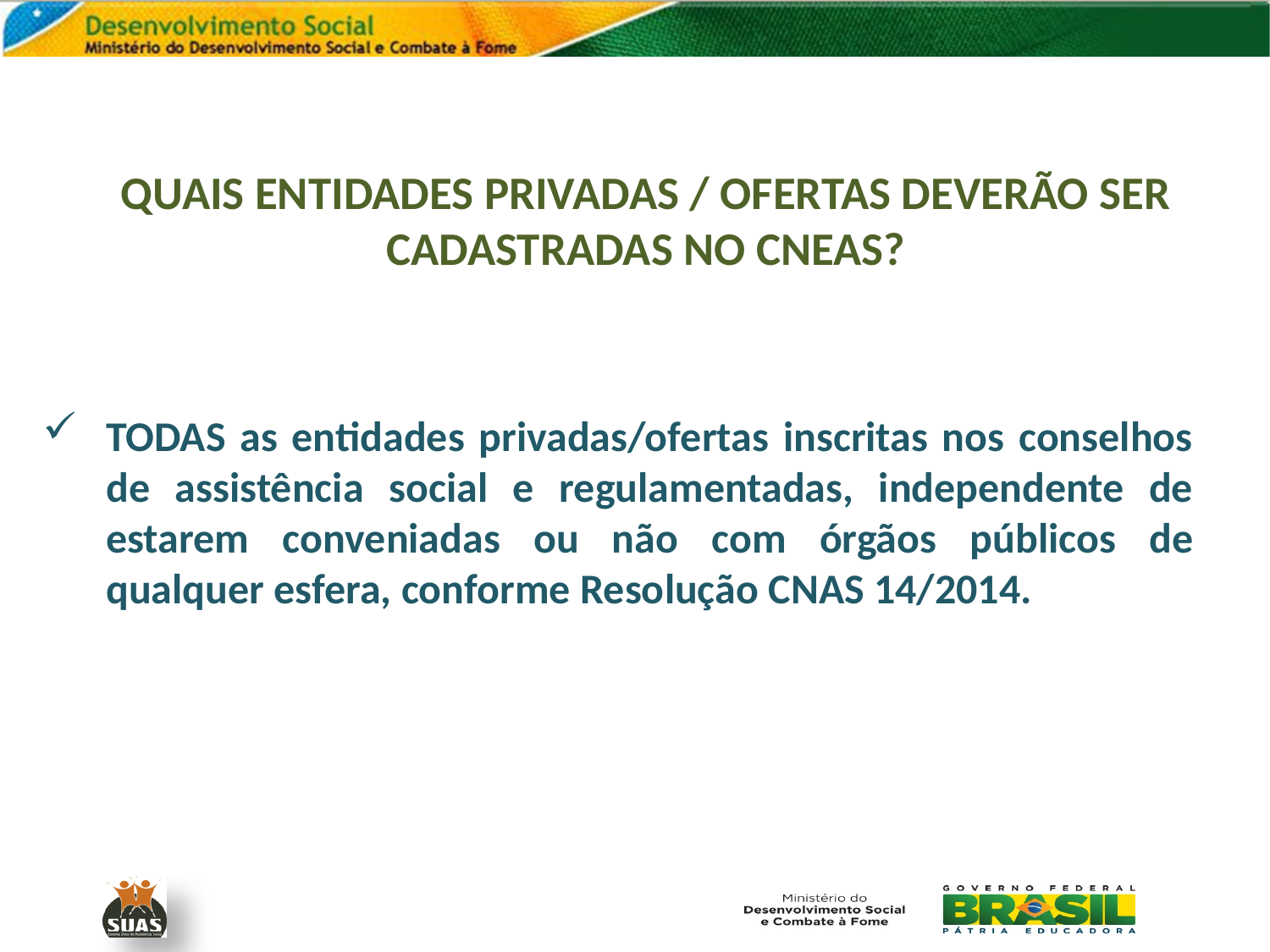

# QUAIS ENTIDADES PRIVADAS / OFERTAS DEVERÃO SER CADASTRADAS NO CNEAS?
TODAS as entidades privadas/ofertas inscritas nos conselhos de assistência social e regulamentadas, independente de estarem conveniadas ou não com órgãos públicos de qualquer esfera, conforme Resolução CNAS 14/2014.